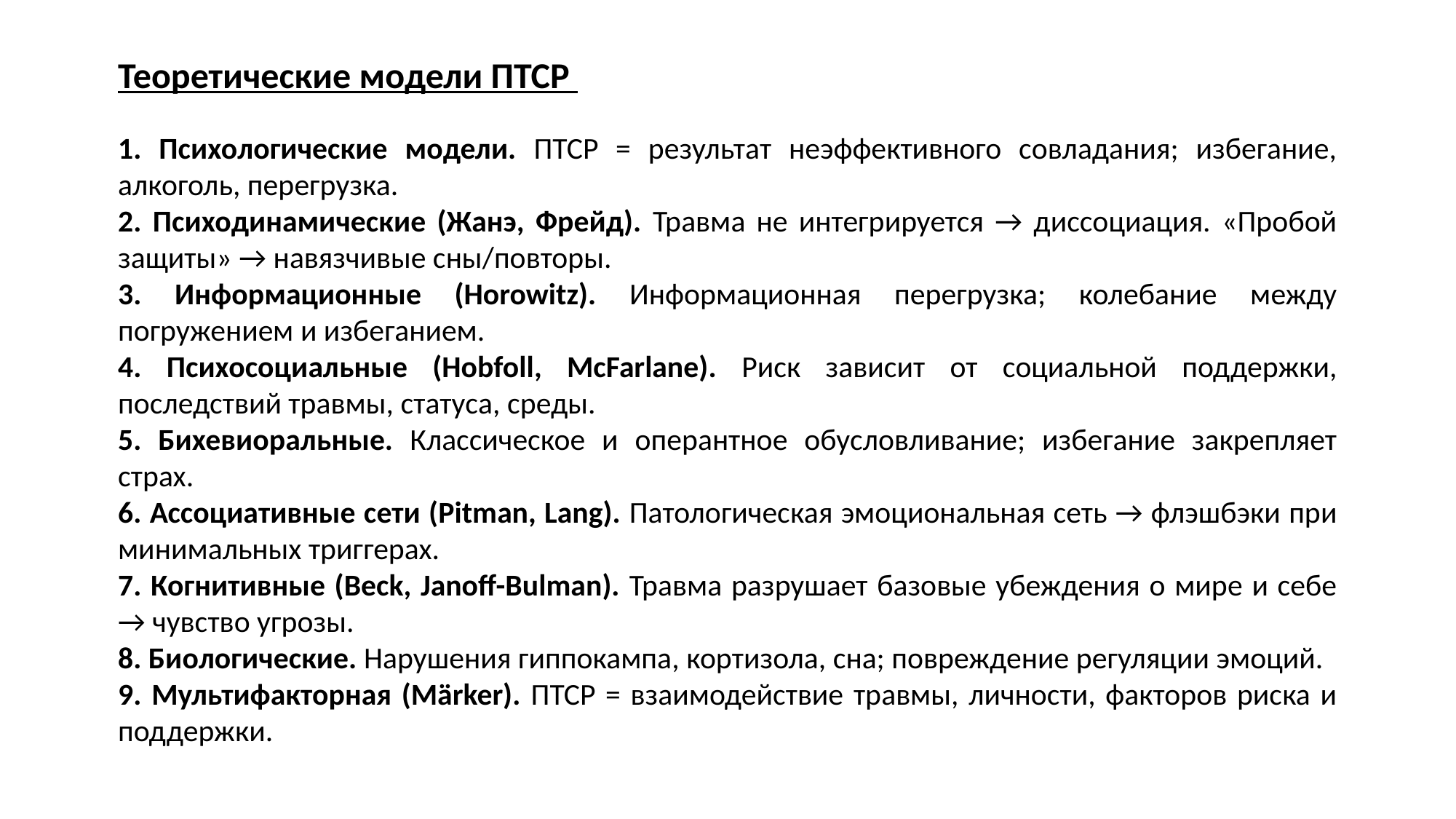

Теоретические модели ПТСР

1. Психологические модели. ПТСР = результат неэффективного совладания; избегание, алкоголь, перегрузка.
2. Психодинамические (Жанэ, Фрейд). Травма не интегрируется → диссоциация. «Пробой защиты» → навязчивые сны/повторы.
3. Информационные (Horowitz). Информационная перегрузка; колебание между погружением и избеганием.
4. Психосоциальные (Hobfoll, McFarlane). Риск зависит от социальной поддержки, последствий травмы, статуса, среды.
5. Бихевиоральные. Классическое и оперантное обусловливание; избегание закрепляет страх.
6. Ассоциативные сети (Pitman, Lang). Патологическая эмоциональная сеть → флэшбэки при минимальных триггерах.
7. Когнитивные (Beck, Janoff-Bulman). Травма разрушает базовые убеждения о мире и себе → чувство угрозы.
8. Биологические. Нарушения гиппокампа, кортизола, сна; повреждение регуляции эмоций.
9. Мультифакторная (Märker). ПТСР = взаимодействие травмы, личности, факторов риска и поддержки.